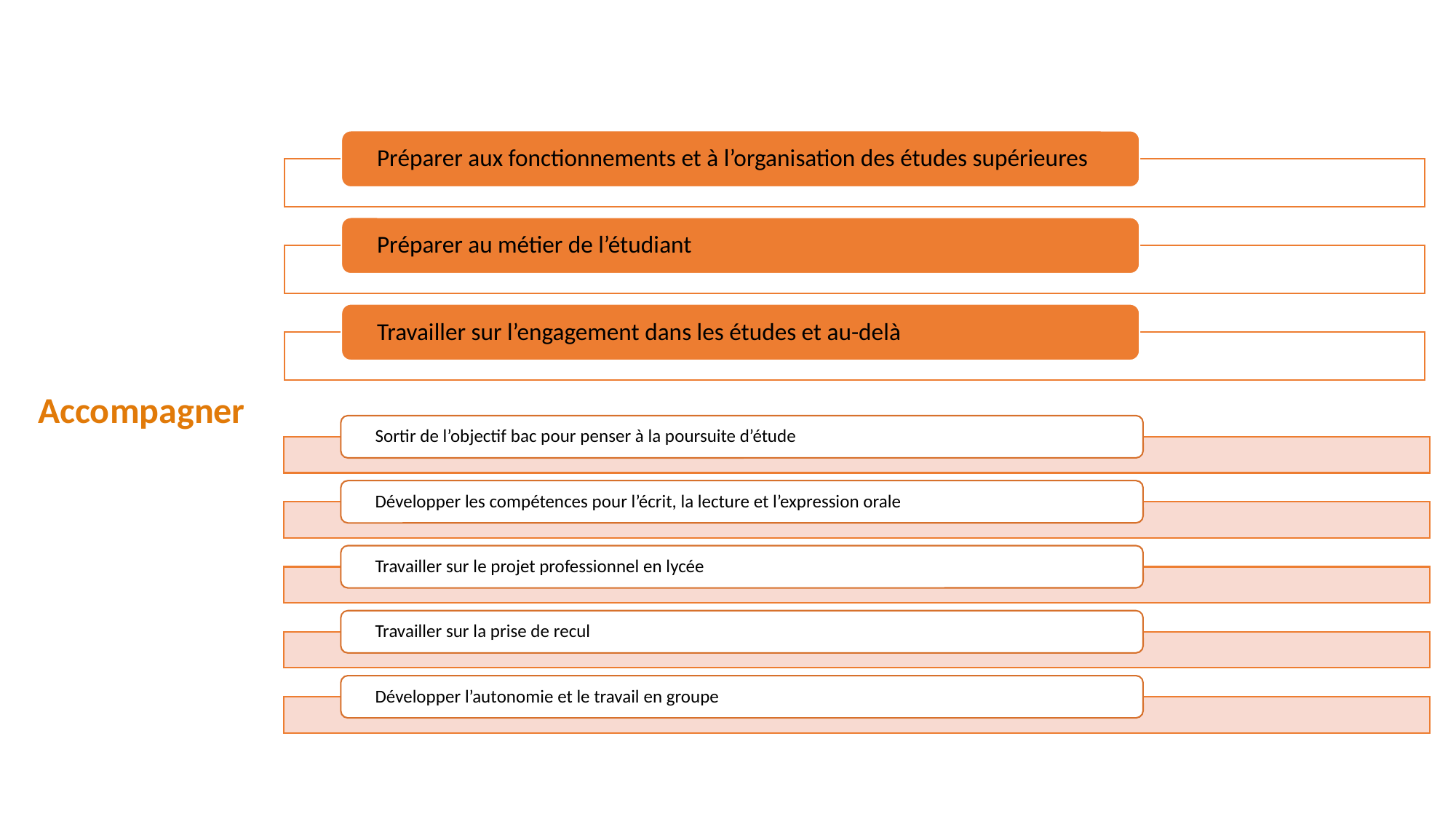

Préparer aux fonctionnements et à l’organisation des études supérieures
Préparer au métier de l’étudiant
Travailler sur l’engagement dans les études et au-delà
Accompagner
Sortir de l’objectif bac pour penser à la poursuite d’étude
Développer les compétences pour l’écrit, la lecture et l’expression orale
Travailler sur le projet professionnel en lycée
Travailler sur la prise de recul
Développer l’autonomie et le travail en groupe